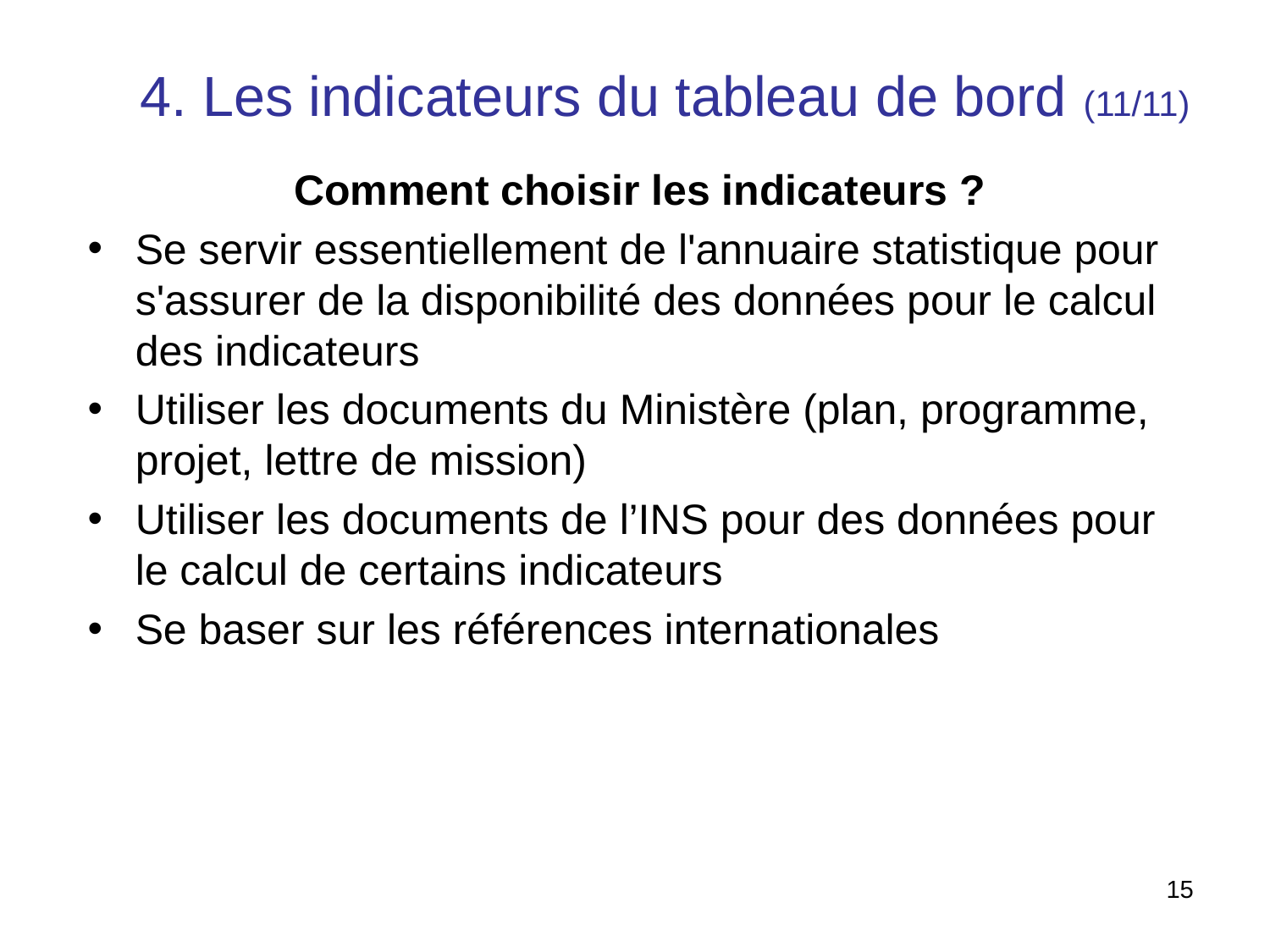

4. Les indicateurs du tableau de bord (11/11)
Comment choisir les indicateurs ?
Se servir essentiellement de l'annuaire statistique pour s'assurer de la disponibilité des données pour le calcul des indicateurs
Utiliser les documents du Ministère (plan, programme, projet, lettre de mission)
Utiliser les documents de l’INS pour des données pour le calcul de certains indicateurs
Se baser sur les références internationales

15